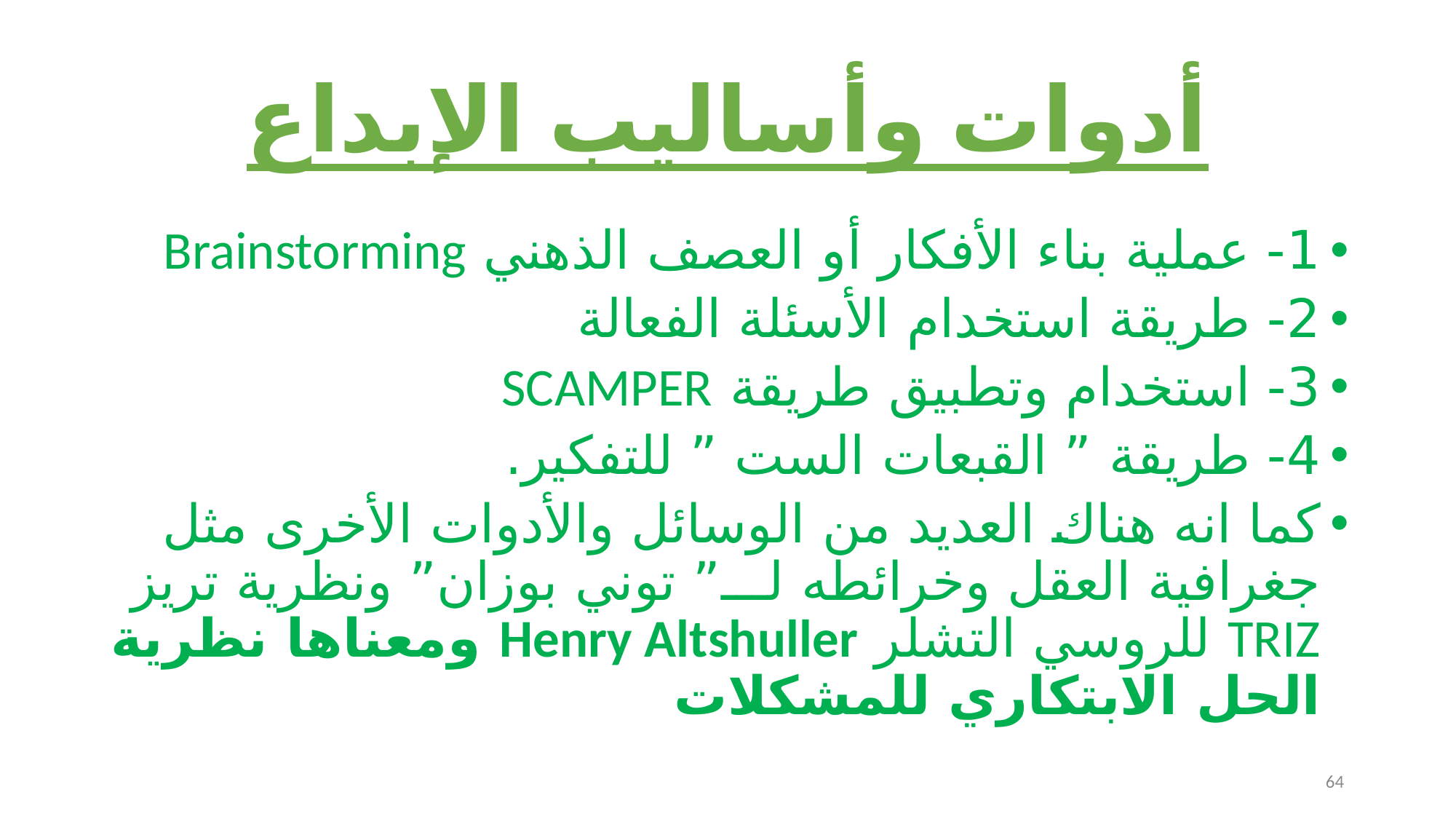

# أدوات وأساليب الإبداع
1- عملية بناء الأفكار أو العصف الذهني Brainstorming
2- طريقة استخدام الأسئلة الفعالة
3- استخدام وتطبيق طريقة SCAMPER
4- طريقة ” القبعات الست ” للتفكير.
كما انه هناك العديد من الوسائل والأدوات الأخرى مثل جغرافية العقل وخرائطه لـــ” توني بوزان” ونظرية تريز TRIZ للروسي التشلر Henry Altshuller ومعناها نظرية الحل الابتكاري للمشكلات

64